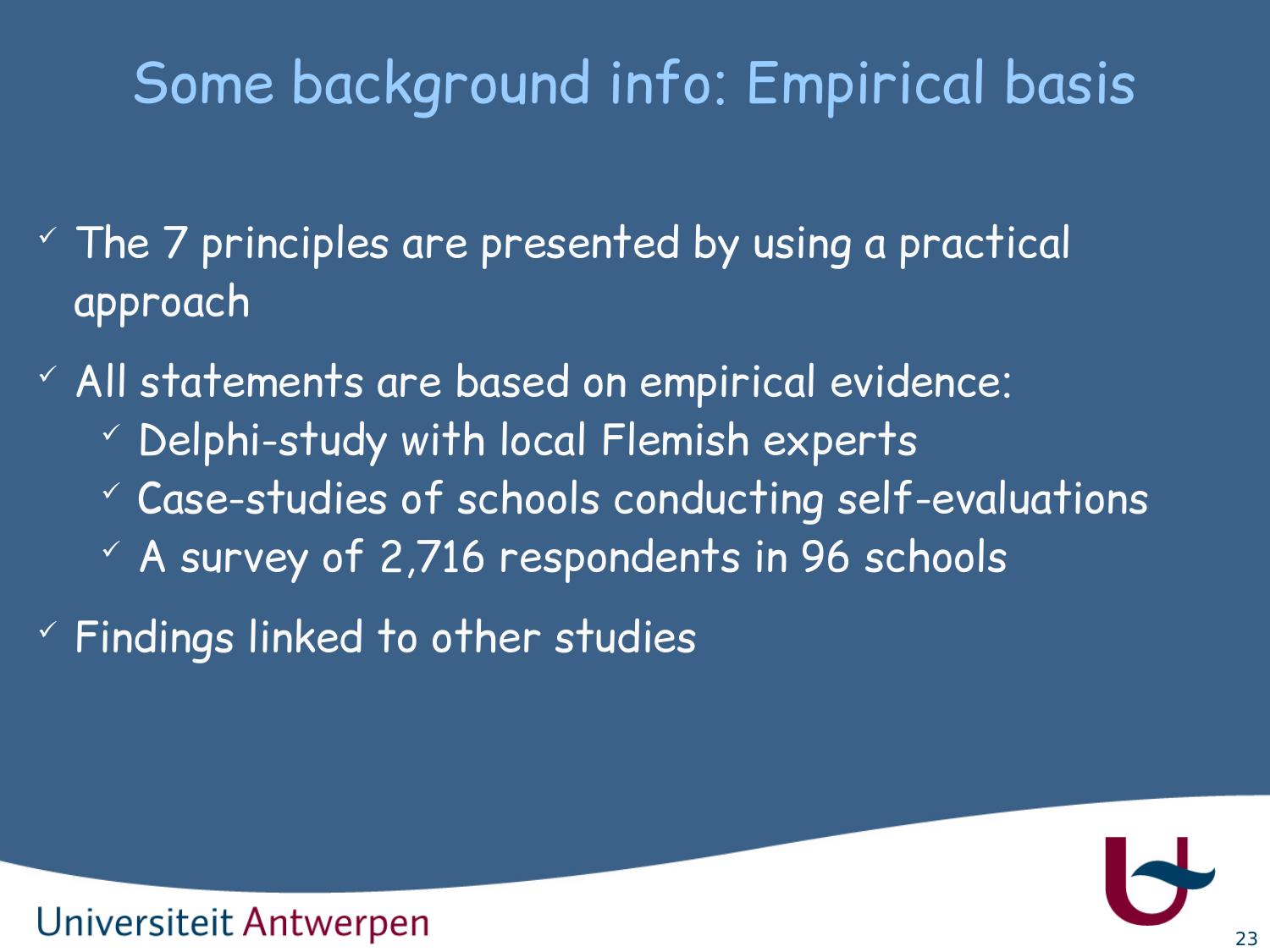

# Some background info: Empirical basis
The 7 principles are presented by using a practical approach

All statements are based on empirical evidence:
Delphi-study with local Flemish experts
Case-studies of schools conducting self-evaluations
A survey of 2,716 respondents in 96 schools

Findings linked to other studies